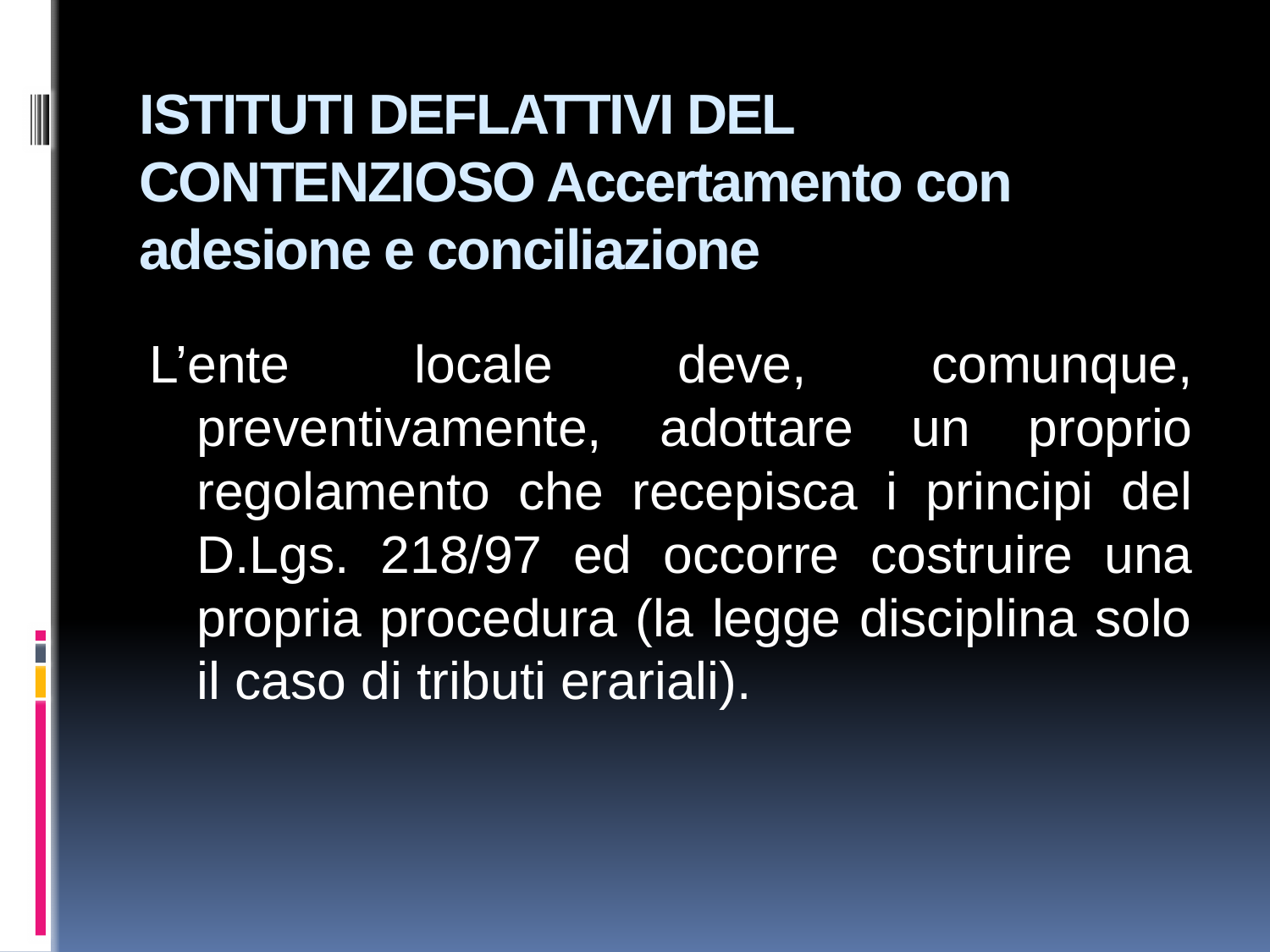

# ISTITUTI DEFLATTIVI DEL CONTENZIOSO Accertamento con adesione e conciliazione

L’ente locale deve, comunque, preventivamente, adottare un proprio regolamento che recepisca i principi del D.Lgs. 218/97 ed occorre costruire una propria procedura (la legge disciplina solo il caso di tributi erariali).